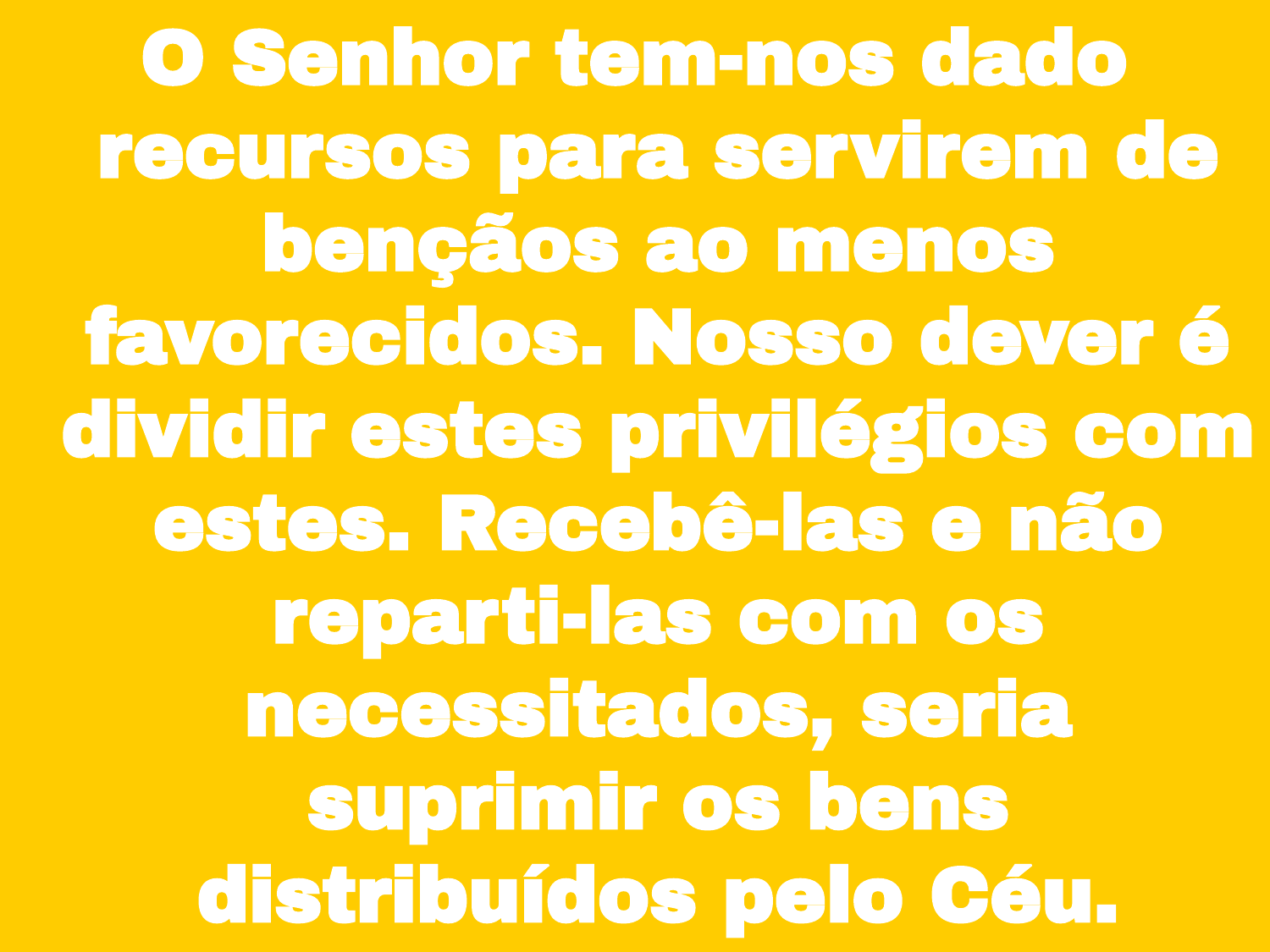

O Senhor tem-nos dado recursos para servirem de bençãos ao menos favorecidos. Nosso dever é dividir estes privilégios com estes. Recebê-las e não reparti-las com os necessitados, seria suprimir os bens distribuídos pelo Céu.
3